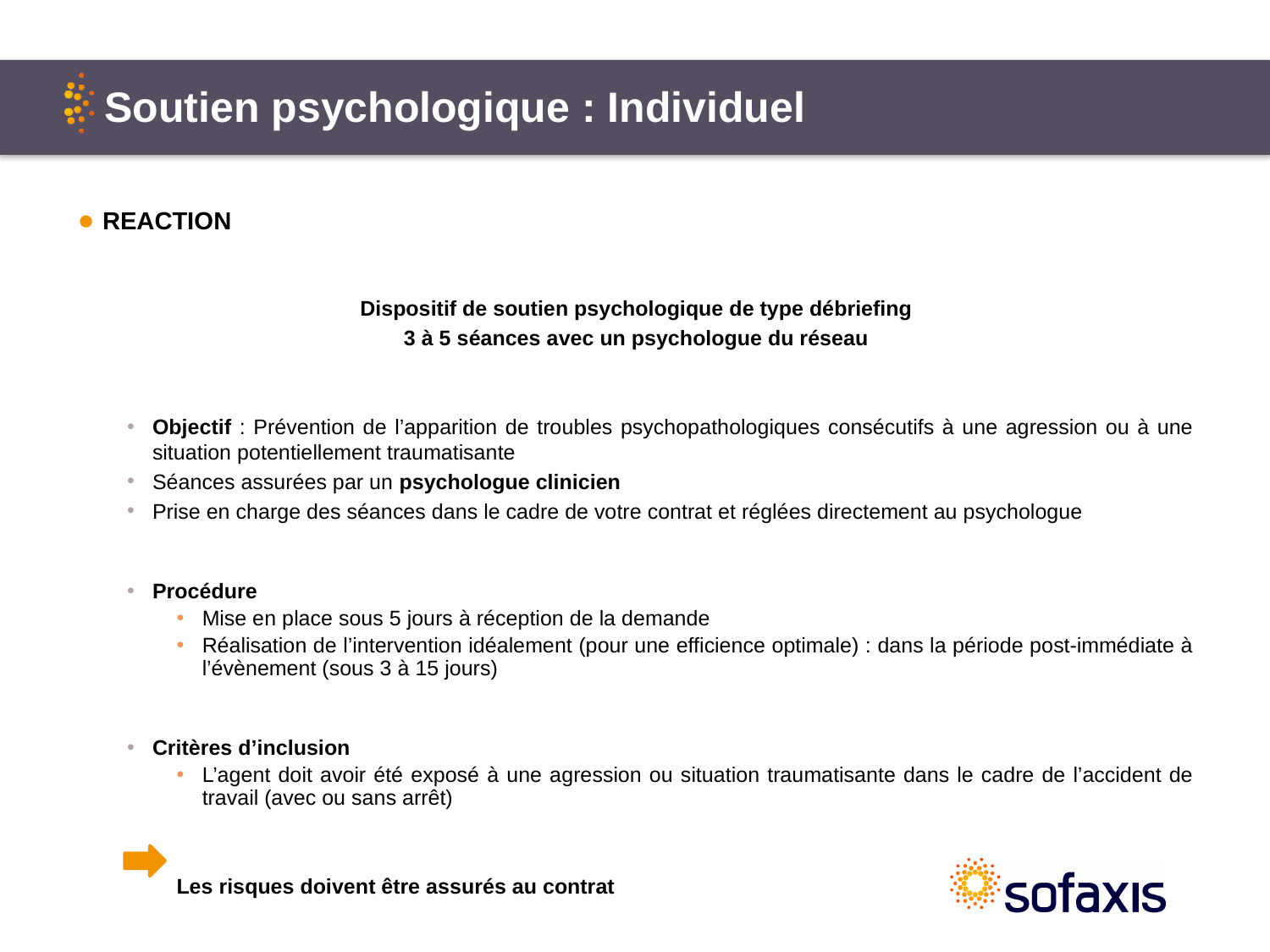

Soutien psychologique : Individuel
REACTION

Dispositif de soutien psychologique de type débriefing
3 à 5 séances avec un psychologue du réseau

Objectif : Prévention de l’apparition de troubles psychopathologiques consécutifs à une agression ou à une situation potentiellement traumatisante
Séances assurées par un psychologue clinicien
Prise en charge des séances dans le cadre de votre contrat et réglées directement au psychologue

Procédure
Mise en place sous 5 jours à réception de la demande
Réalisation de l’intervention idéalement (pour une efficience optimale) : dans la période post-immédiate à l’évènement (sous 3 à 15 jours)

Critères d’inclusion
L’agent doit avoir été exposé à une agression ou situation traumatisante dans le cadre de l’accident de travail (avec ou sans arrêt)

Les risques doivent être assurés au contrat